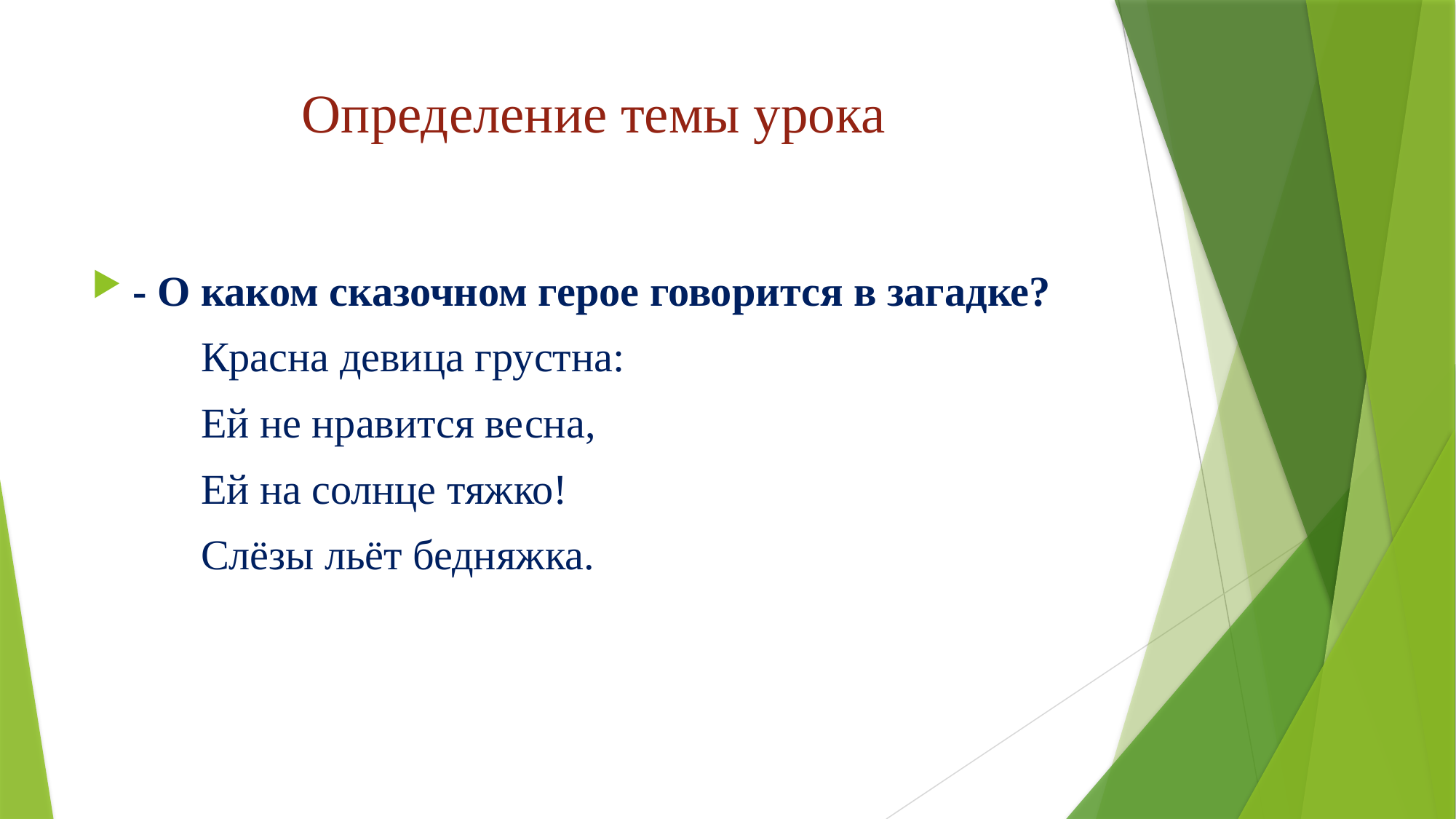

# Определение темы урока
- О каком сказочном герое говорится в загадке?
	Красна девица грустна:
	Ей не нравится весна,
	Ей на солнце тяжко!
	Слёзы льёт бедняжка.